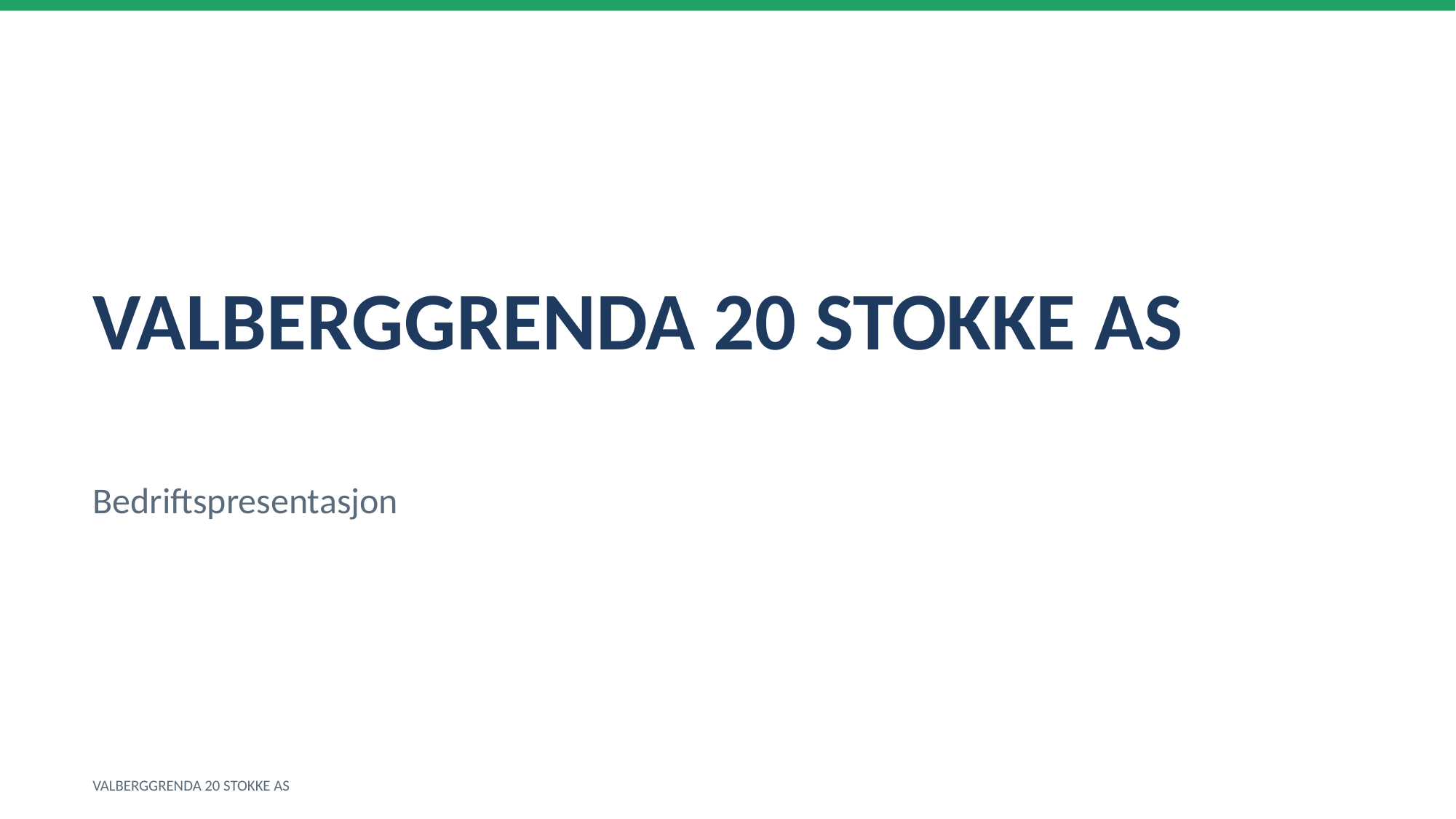

VALBERGGRENDA 20 STOKKE AS
Bedriftspresentasjon
VALBERGGRENDA 20 STOKKE AS